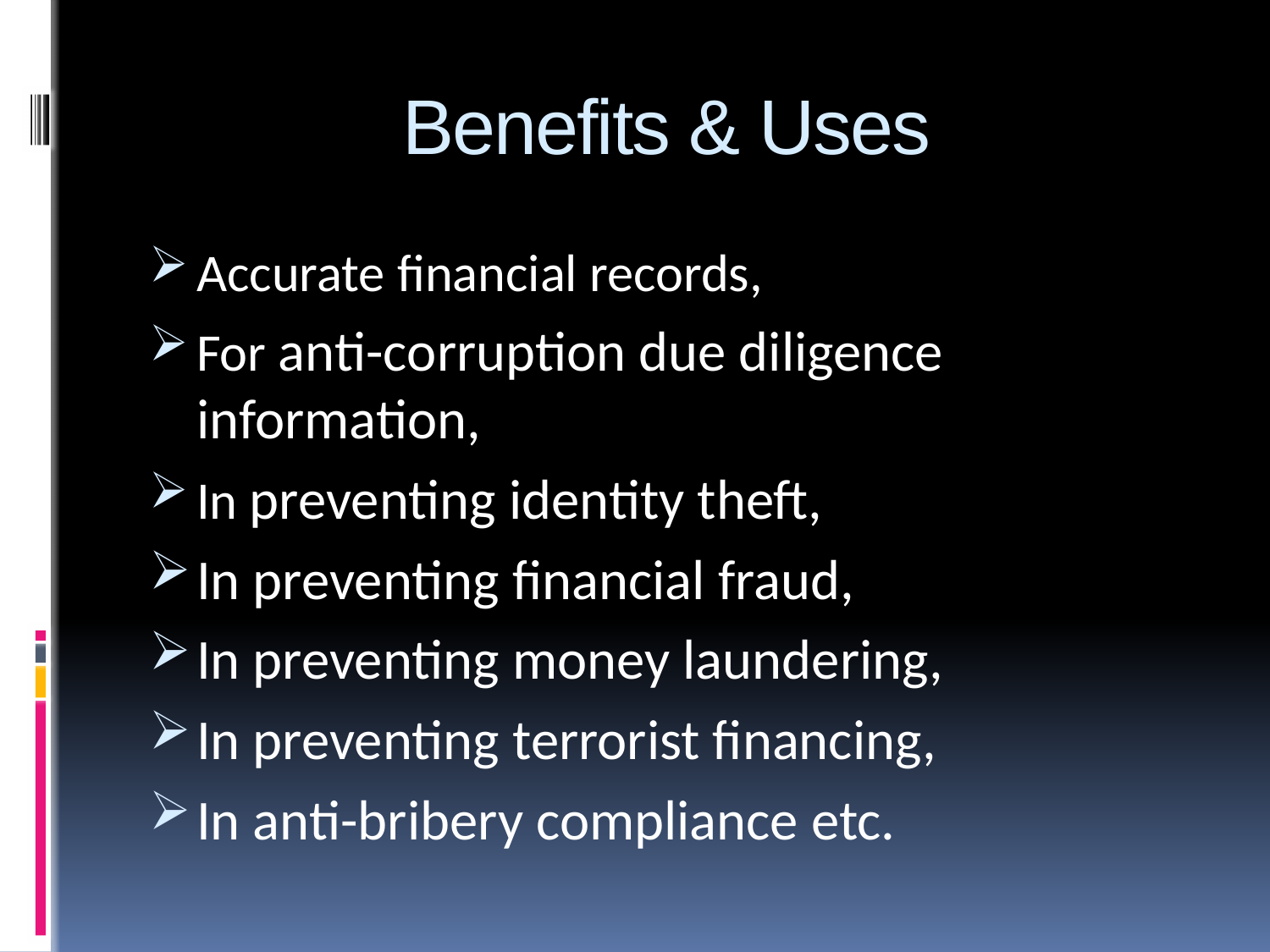

# Benefits & Uses
Accurate financial records,
For anti-corruption due diligence information,
In preventing identity theft,
In preventing financial fraud,
In preventing money laundering,
In preventing terrorist financing,
In anti-bribery compliance etc.